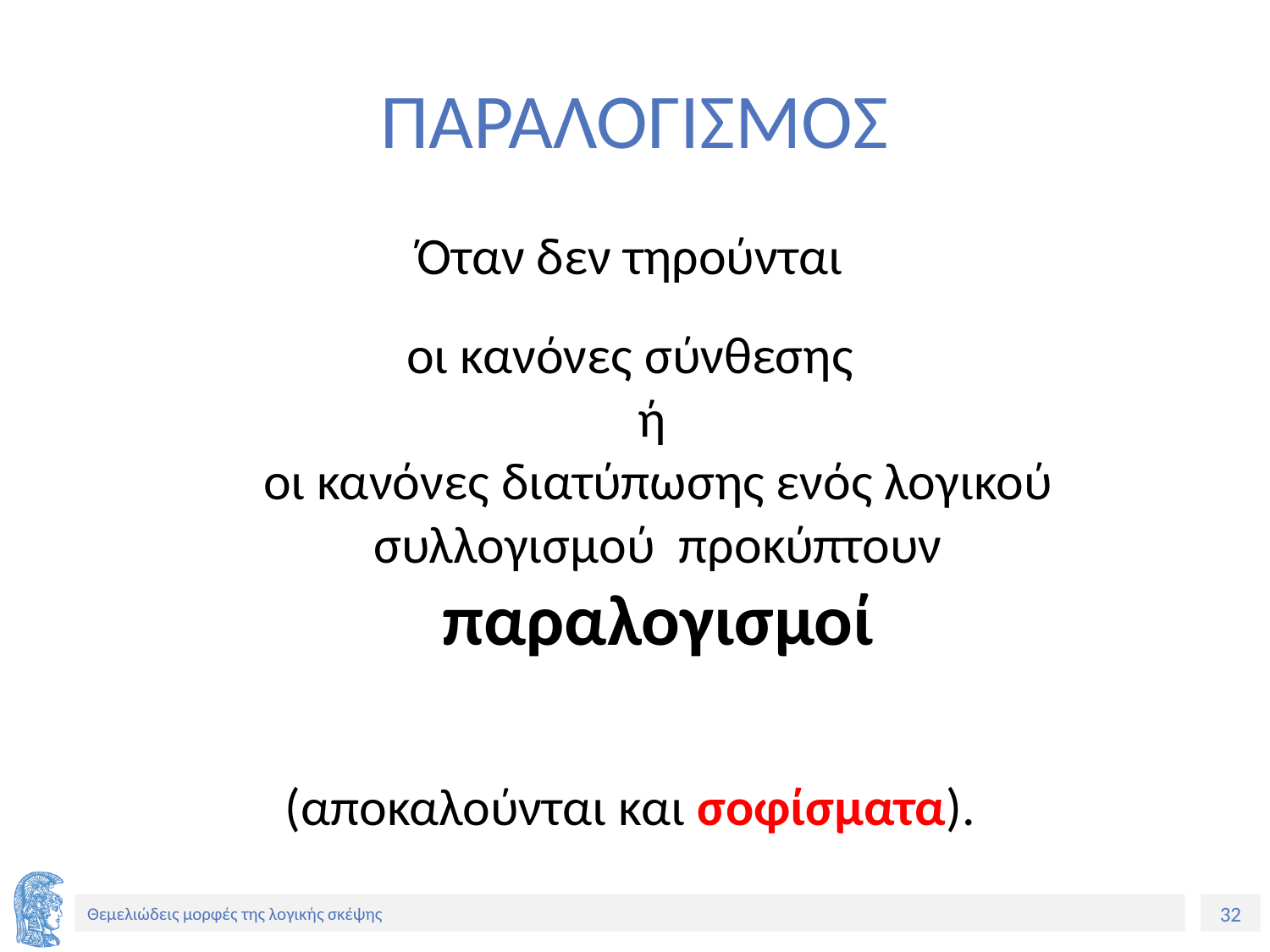

# ΠΑΡΑΛΟΓΙΣΜΟΣ
Όταν δεν τηρούνται
οι κανόνες σύνθεσης
ή
οι κανόνες διατύπωσης ενός λογικού συλλογισμού  προκύπτουν
παραλογισμοί
(αποκαλούνται και σοφίσματα).